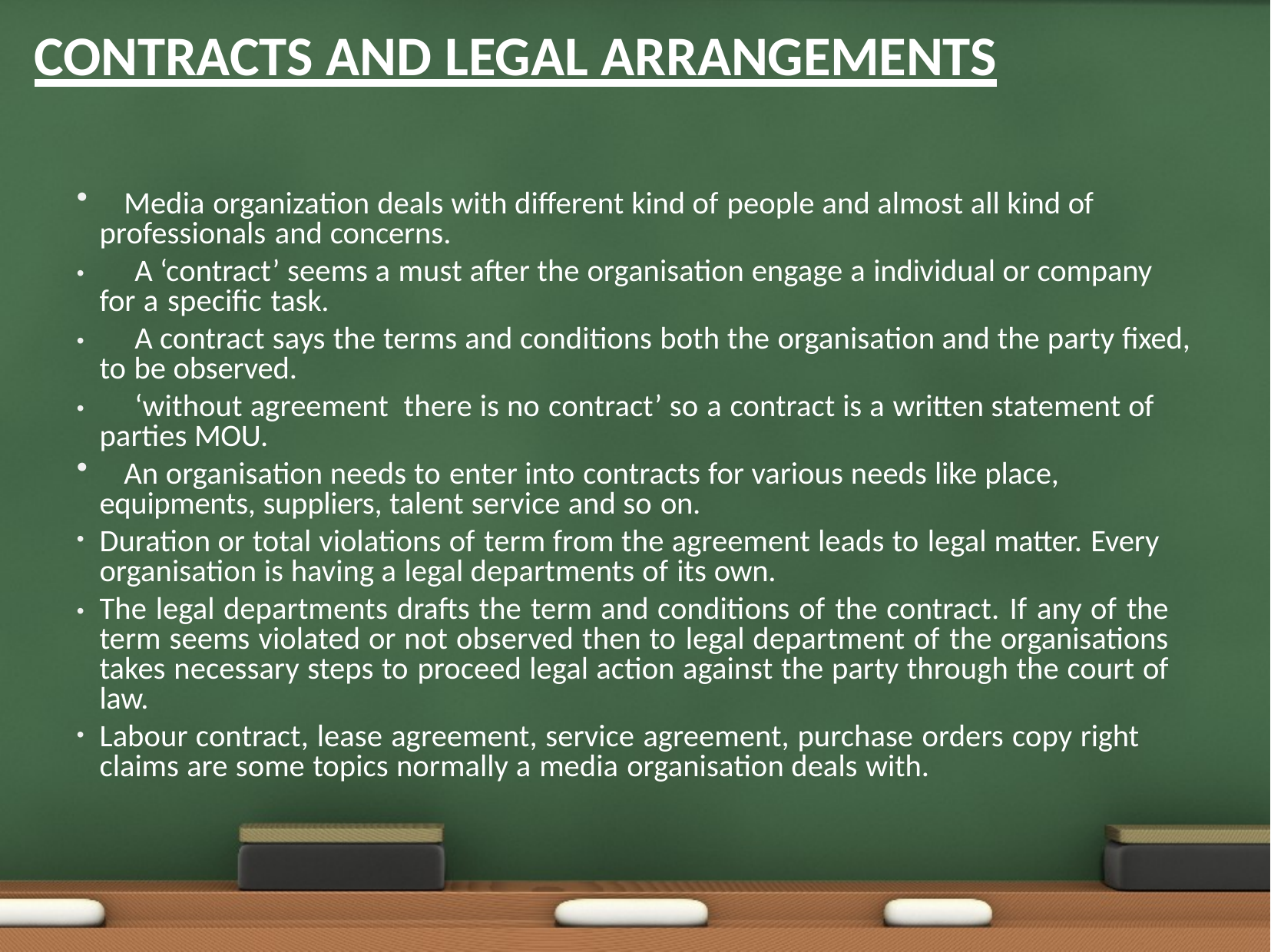

# CONTRACTS AND LEGAL ARRANGEMENTS
	Media organization deals with diﬀerent kind of people and almost all kind of professionals and concerns.
A ‘contract’ seems a must after the organisation engage a individual or company for a speciﬁc task.
A contract says the terms and conditions both the organisation and the party ﬁxed, to be observed.
‘without agreement there is no contract’ so a contract is a written statement of parties MOU.
	An organisation needs to enter into contracts for various needs like place, equipments, suppliers, talent service and so on.
Duration or total violations of term from the agreement leads to legal matter. Every organisation is having a legal departments of its own.
The legal departments drafts the term and conditions of the contract. If any of the term seems violated or not observed then to legal department of the organisations takes necessary steps to proceed legal action against the party through the court of law.
Labour contract, lease agreement, service agreement, purchase orders copy right claims are some topics normally a media organisation deals with.
•
•
•
•